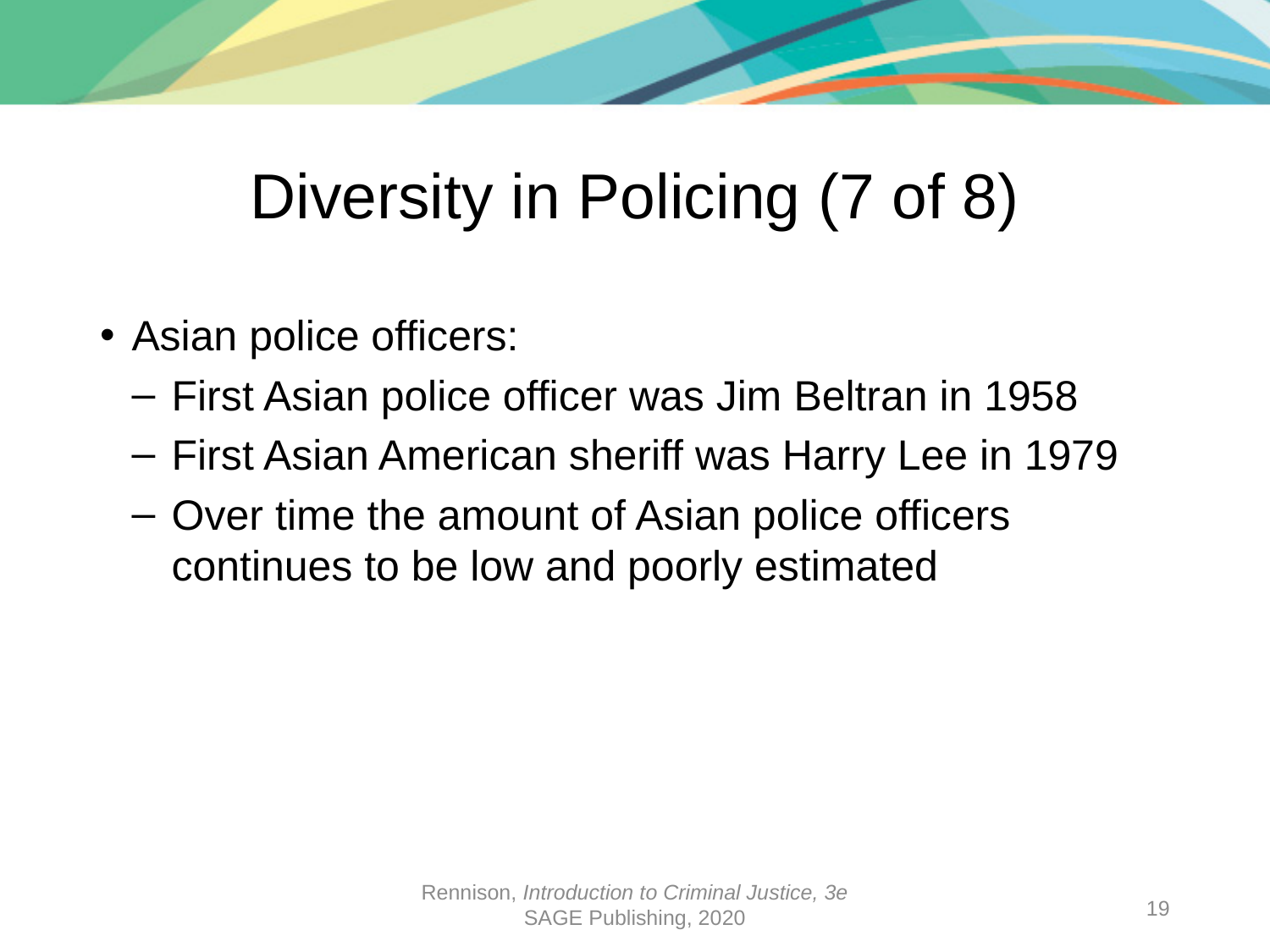

# Diversity in Policing (7 of 8)
Asian police officers:
First Asian police officer was Jim Beltran in 1958
First Asian American sheriff was Harry Lee in 1979
Over time the amount of Asian police officers continues to be low and poorly estimated
Rennison, Introduction to Criminal Justice, 3e
SAGE Publishing, 2020
19